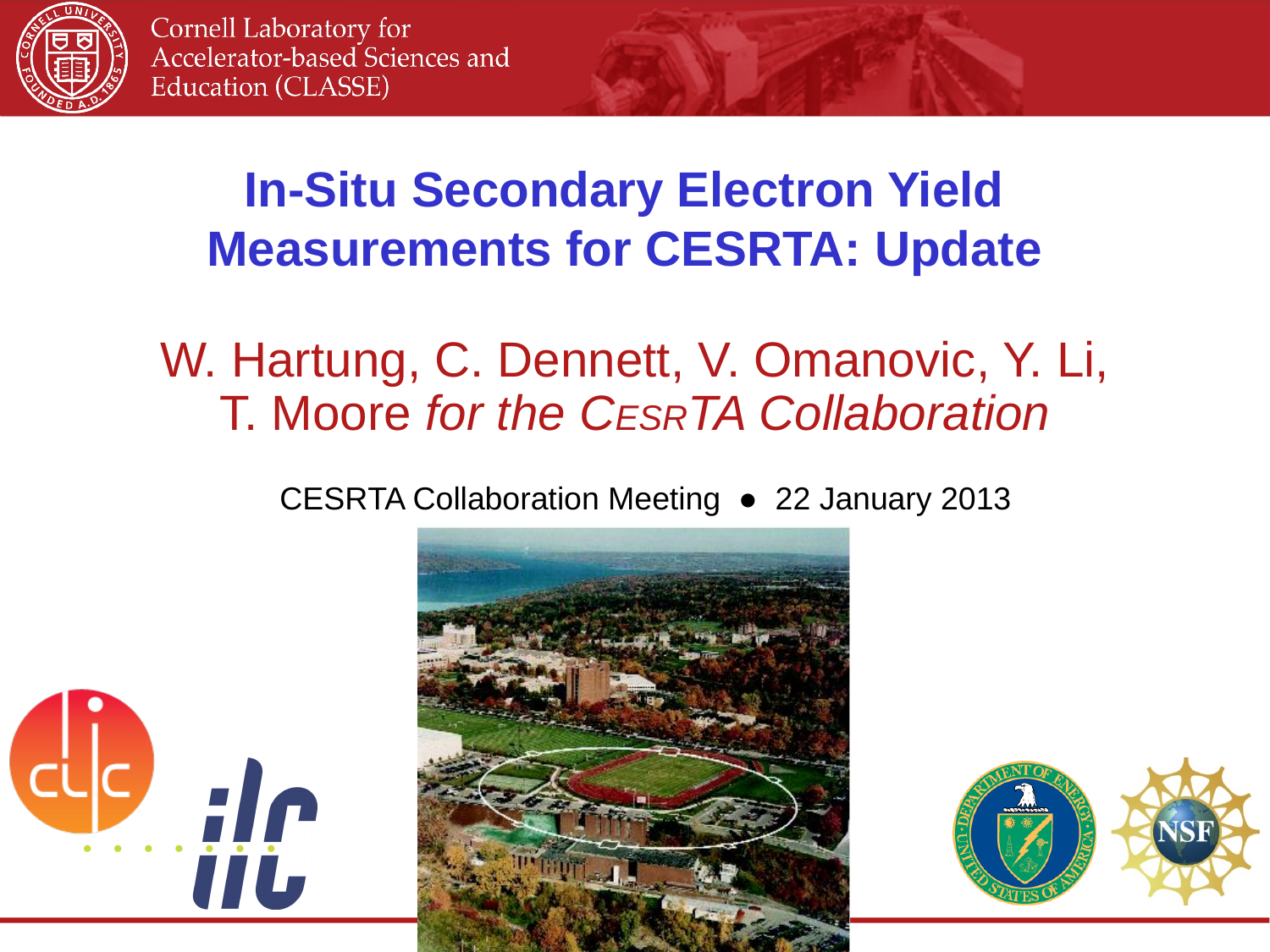

# In-Situ Secondary Electron Yield Measurements for CesrTA: Update
W. Hartung, C. Dennett, V. Omanovic, Y. Li,
T. Moore for the CESRTA Collaboration
CesrTA Collaboration Meeting  ●  22 January 2013